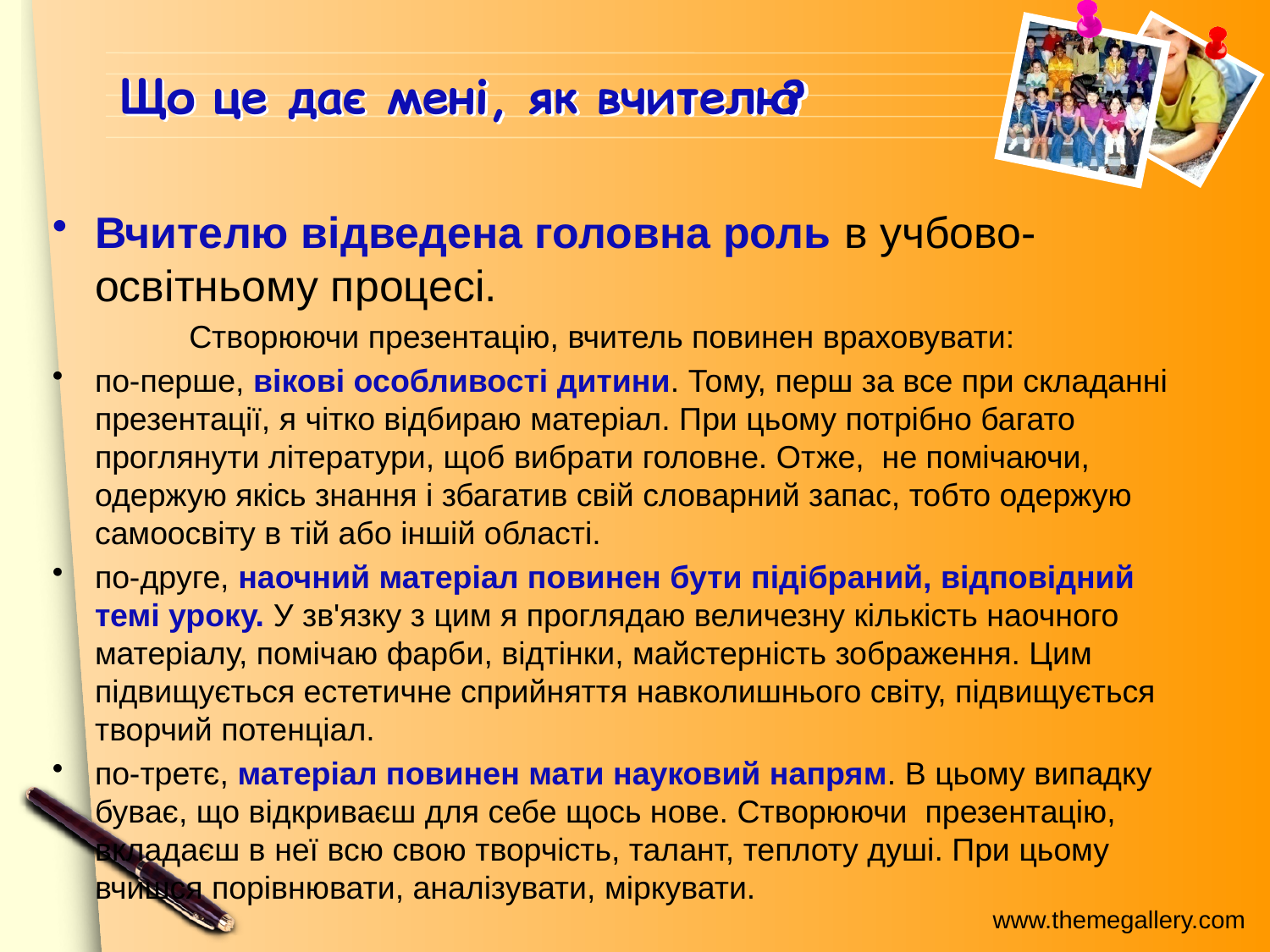

# Що це дає мені, як вчителю?
Вчителю відведена головна роль в учбово-освітньому процесі.
                   Створюючи презентацію, вчитель повинен враховувати:
по-перше, вікові особливості дитини. Тому, перш за все при складанні презентації, я чітко відбираю матеріал. При цьому потрібно багато проглянути літератури, щоб вибрати головне. Отже,  не помічаючи, одержую якісь знання і збагатив свій словарний запас, тобто одержую самоосвіту в тій або іншій області.
по-друге, наочний матеріал повинен бути підібраний, відповідний темі уроку. У зв'язку з цим я проглядаю величезну кількість наочного матеріалу, помічаю фарби, відтінки, майстерність зображення. Цим підвищується естетичне сприйняття навколишнього світу, підвищується творчий потенціал.
по-третє, матеріал повинен мати науковий напрям. В цьому випадку буває, що відкриваєш для себе щось нове. Створюючи  презентацію, вкладаєш в неї всю свою творчість, талант, теплоту душі. При цьому вчишся порівнювати, аналізувати, міркувати.